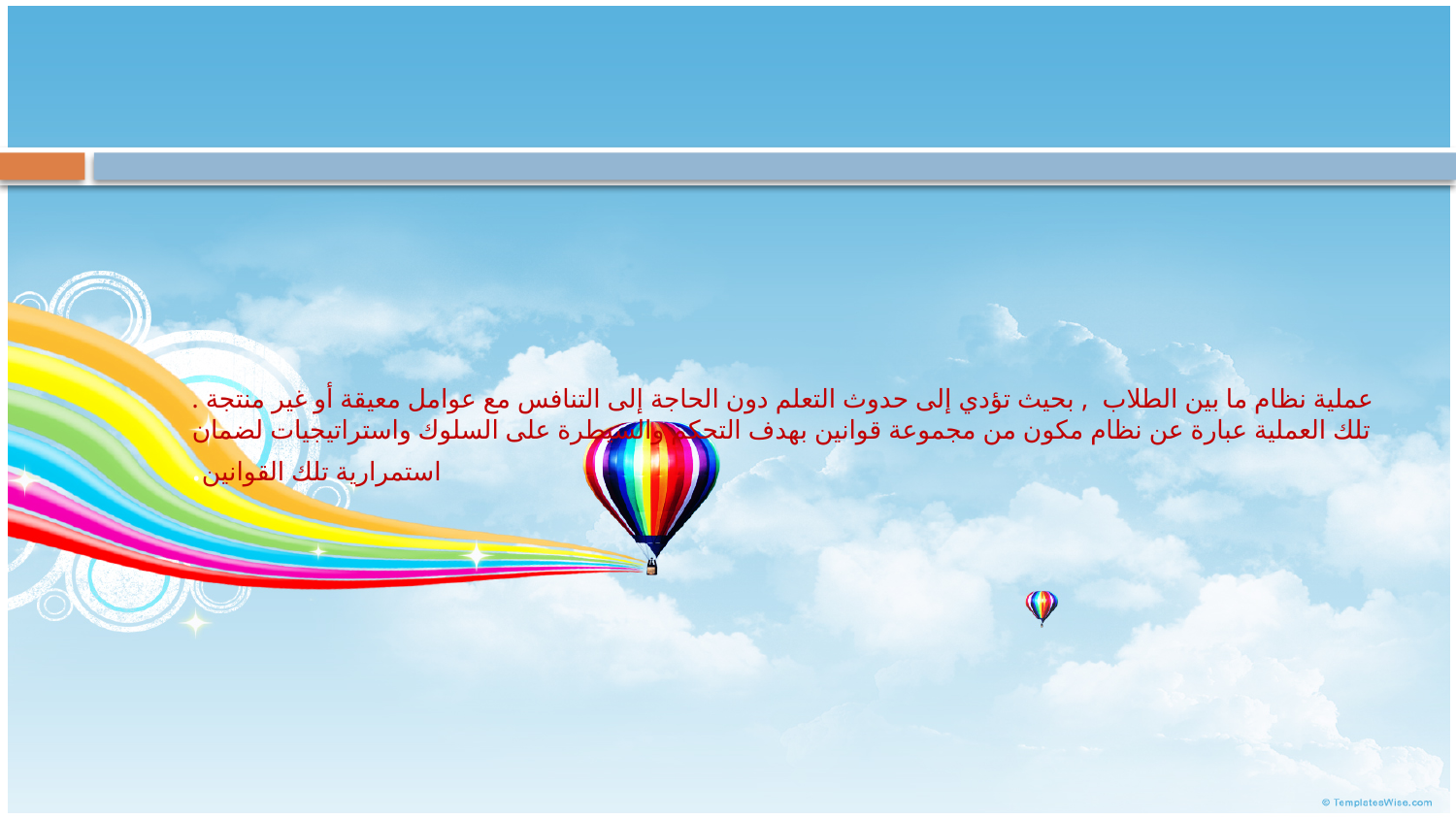

# عملية نظام ما بين الطلاب  , بحيث تؤدي إلى حدوث التعلم دون الحاجة إلى التنافس مع عوامل معيقة أو غير منتجة . تلك العملية عبارة عن نظام مكون من مجموعة قوانين بهدف التحكم والسيطرة على السلوك واستراتيجيات لضمان استمرارية تلك القوانين.